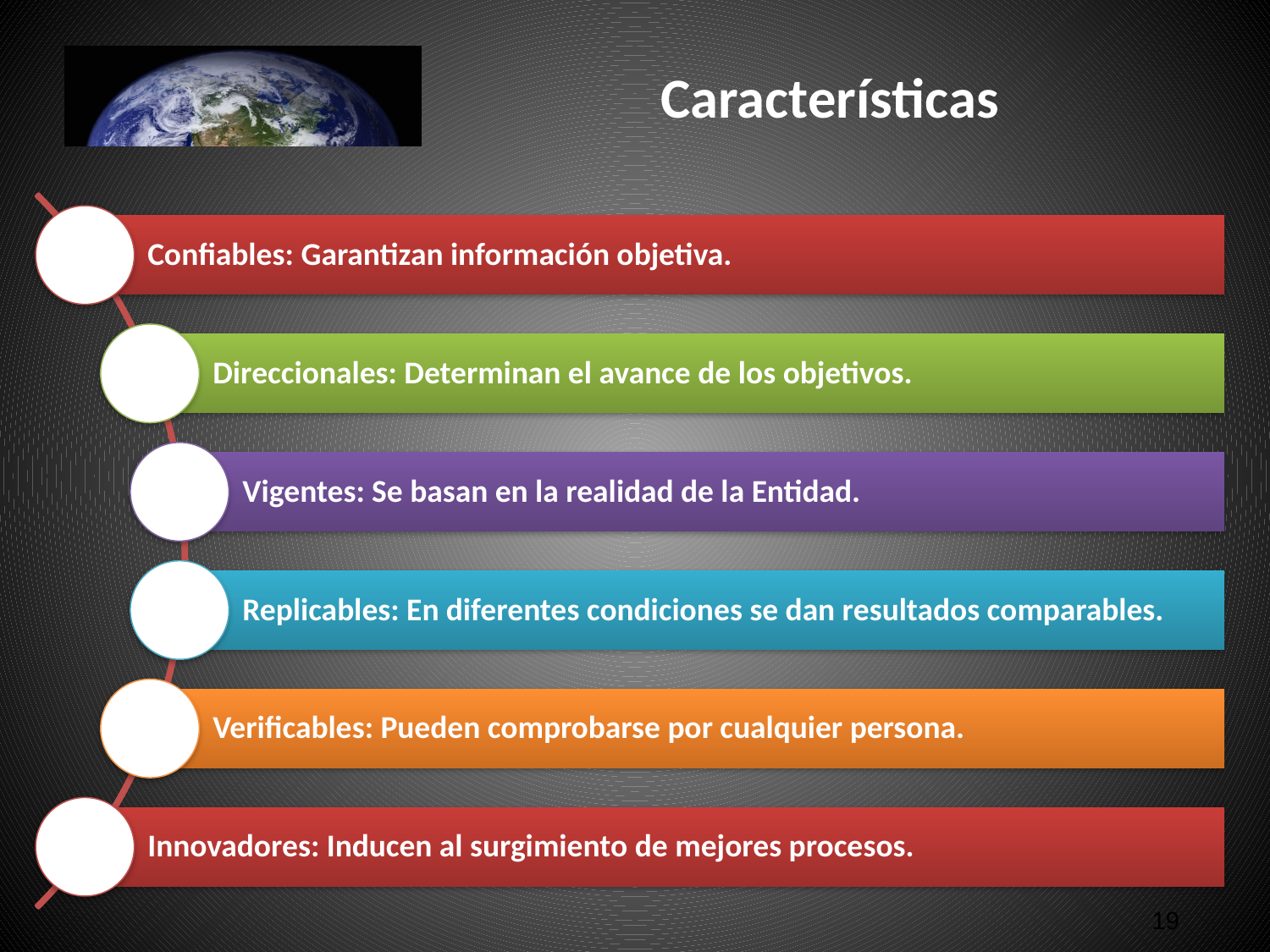

# Características
Confiables: Garantizan información objetiva.
Direccionales: Determinan el avance de los objetivos.
Vigentes: Se basan en la realidad de la Entidad.
Replicables: En diferentes condiciones se dan resultados comparables.
Verificables: Pueden comprobarse por cualquier persona.
Innovadores: Inducen al surgimiento de mejores procesos.
19